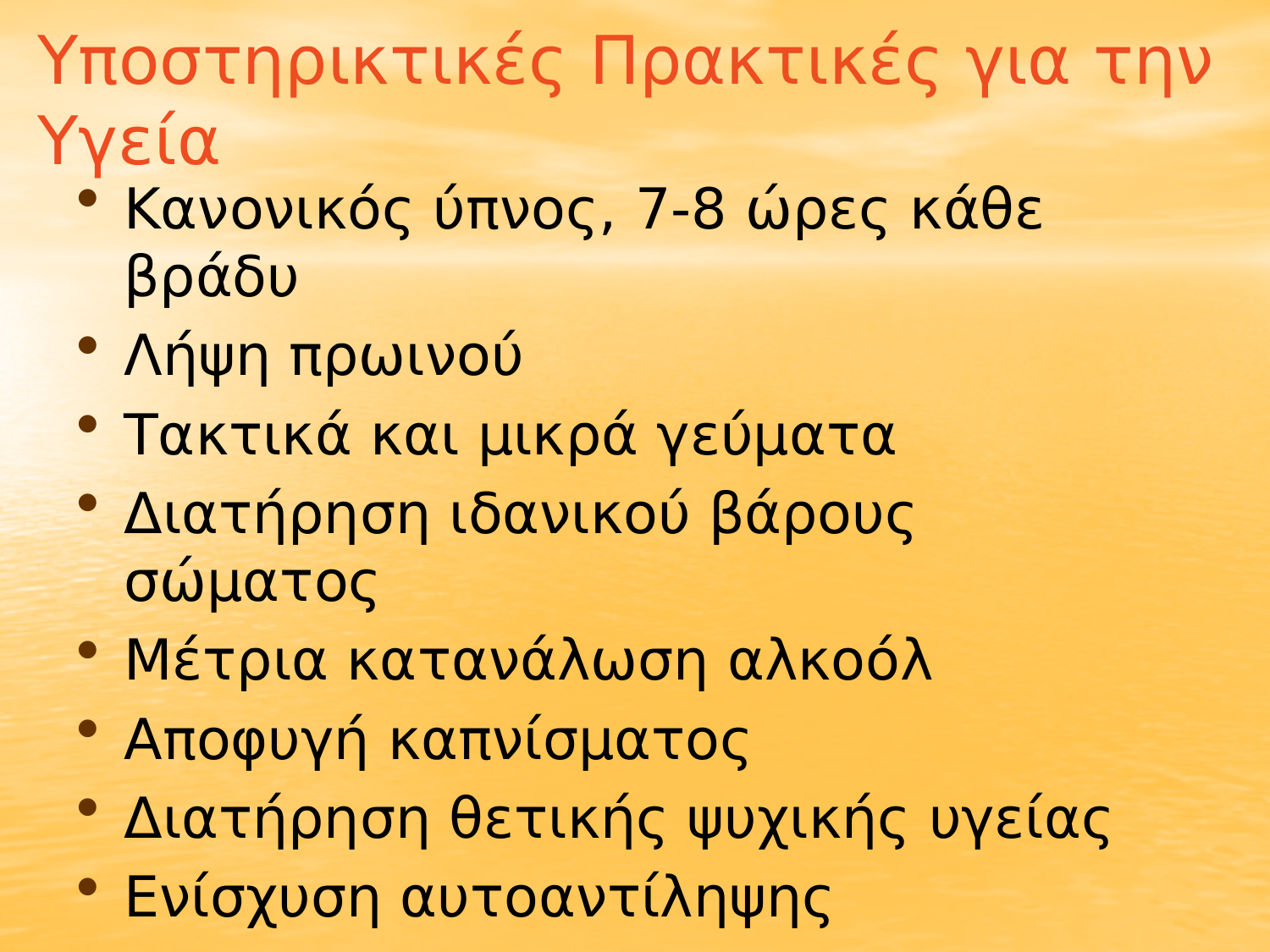

# Υποστηρικτικές Πρακτικές για την Υγεία
Κανονικός ύπνος, 7-8 ώρες κάθε βράδυ
Λήψη πρωινού
Τακτικά και μικρά γεύματα
Διατήρηση ιδανικού βάρους σώματος
Μέτρια κατανάλωση αλκοόλ
Αποφυγή καπνίσματος
Διατήρηση θετικής ψυχικής υγείας
Ενίσχυση αυτοαντίληψης